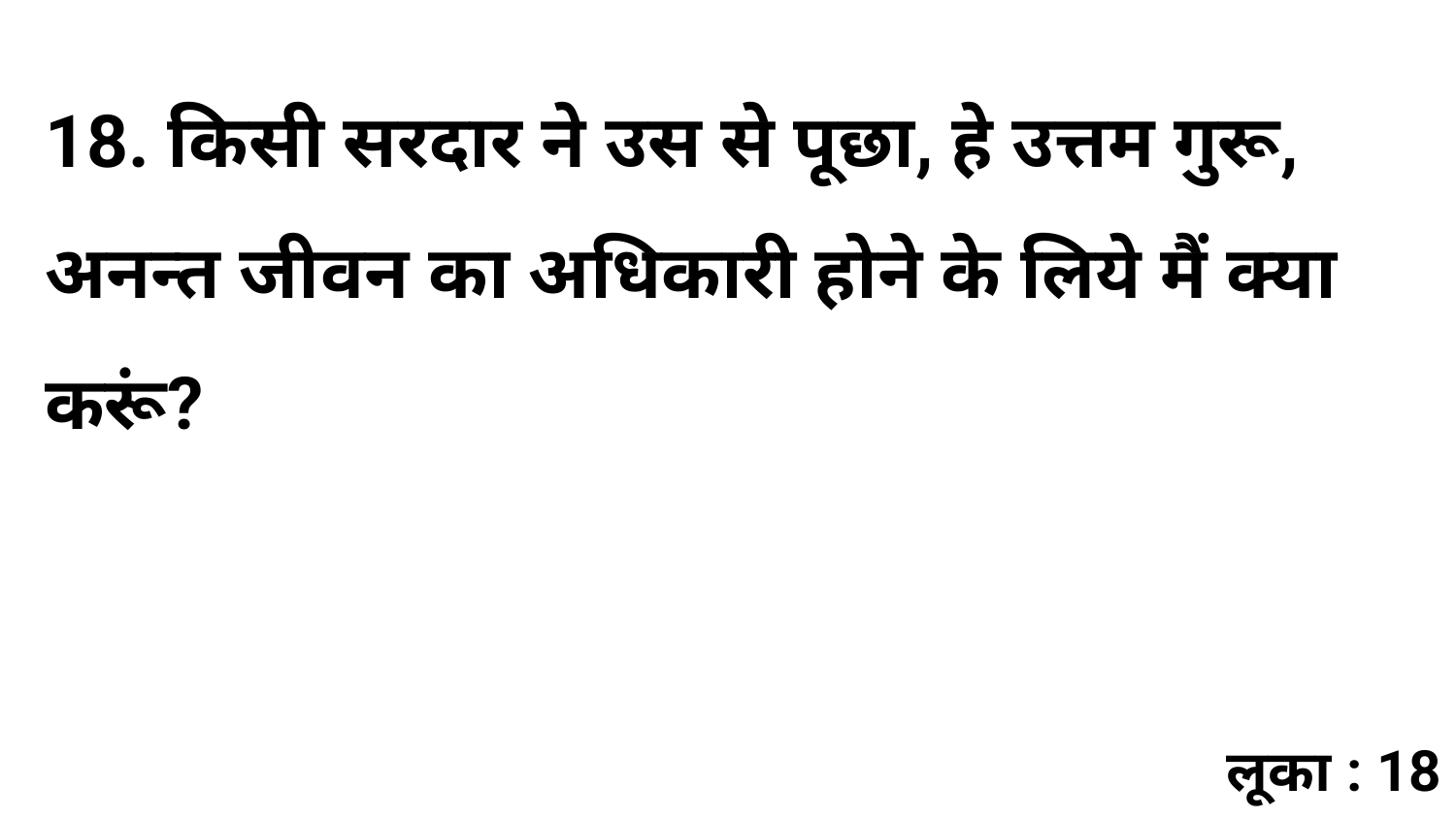

18. किसी सरदार ने उस से पूछा, हे उत्तम गुरू, अनन्त जीवन का अधिकारी होने के लिये मैं क्या करूं?
लूका : 18